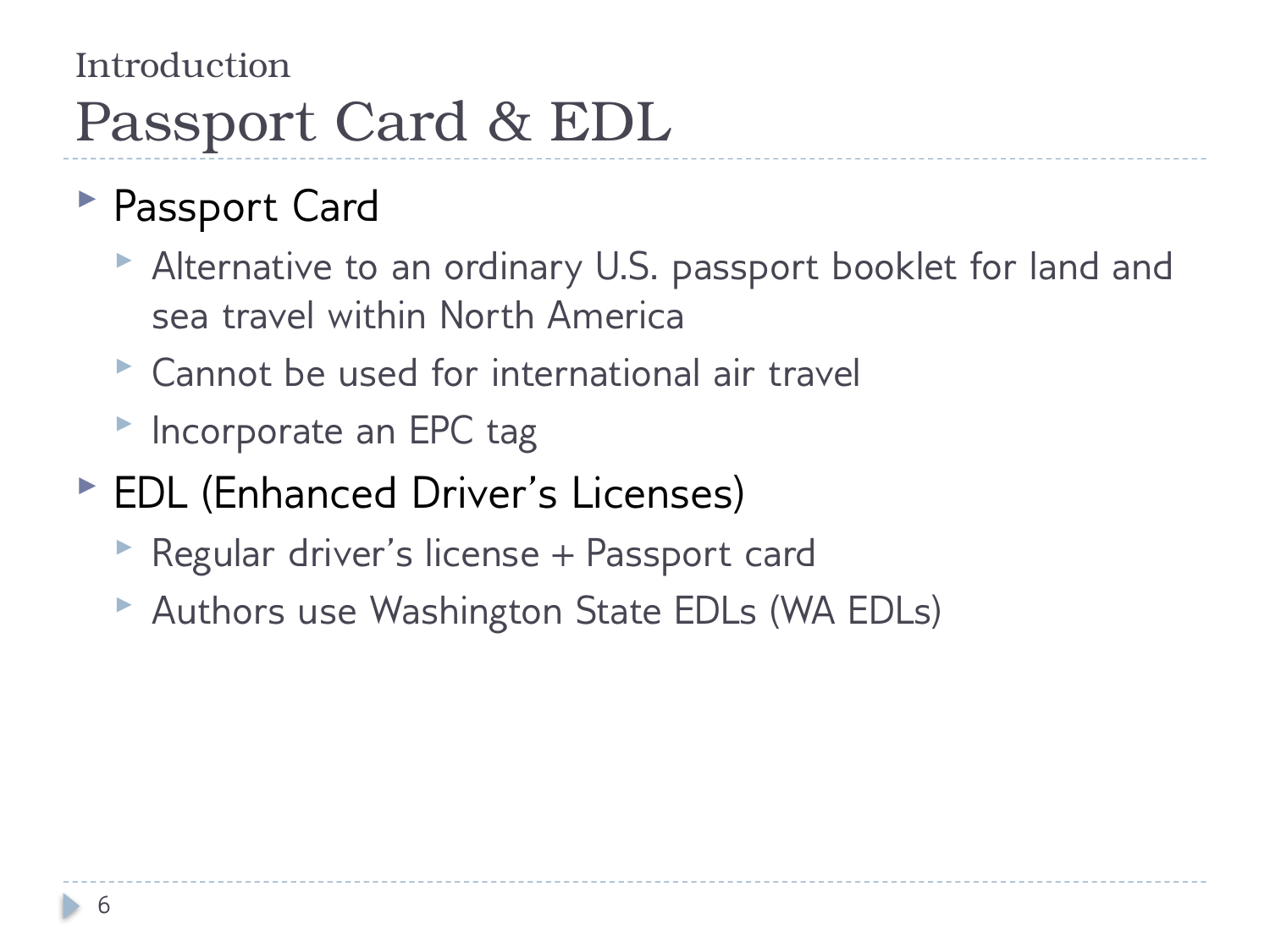

# Introduction Passport Card & EDL
Passport Card
Alternative to an ordinary U.S. passport booklet for land and sea travel within North America
Cannot be used for international air travel
Incorporate an EPC tag
EDL (Enhanced Driver’s Licenses)
Regular driver’s license + Passport card
Authors use Washington State EDLs (WA EDLs)

6